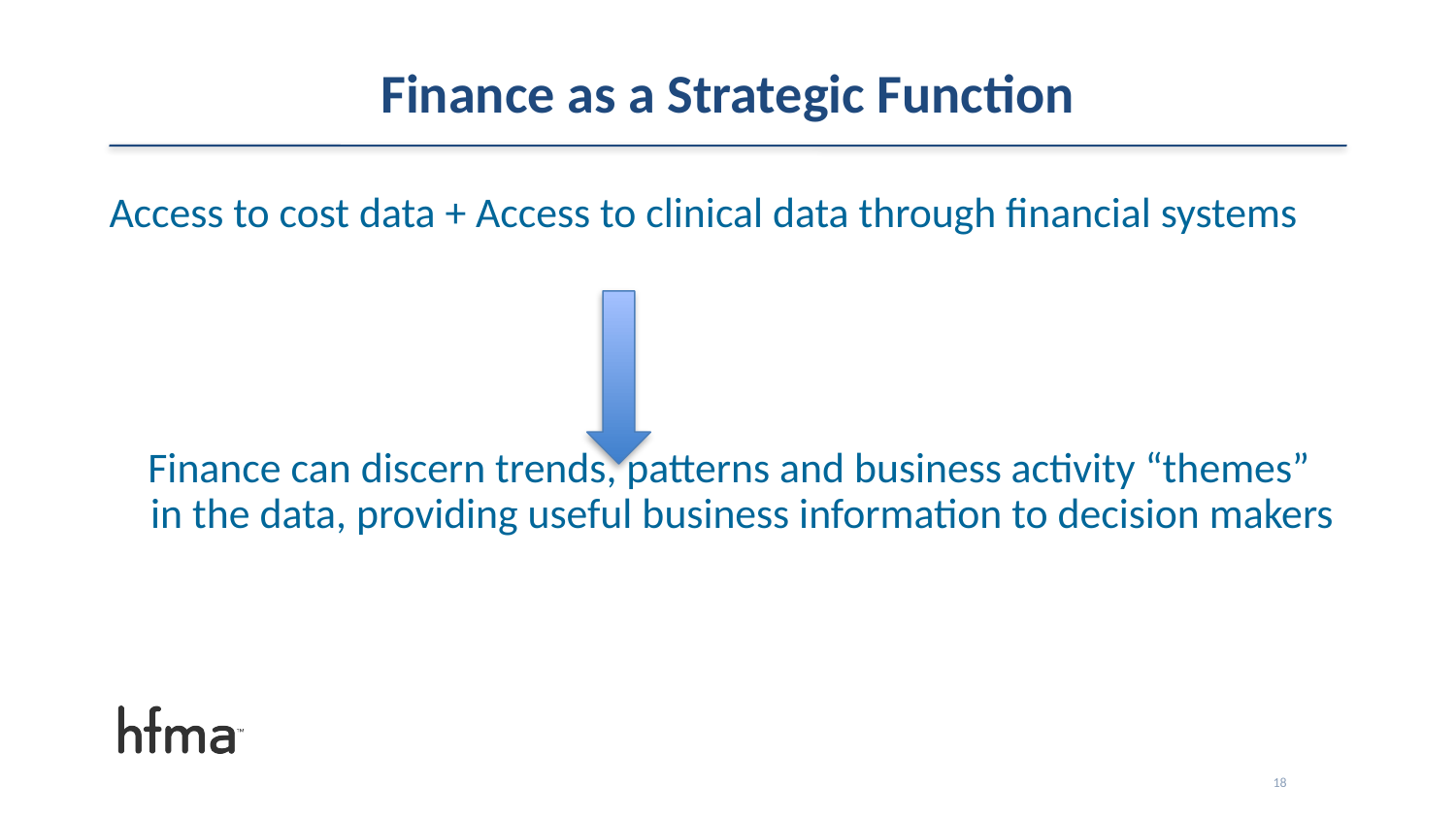

# Finance as a Strategic Function
Access to cost data + Access to clinical data through financial systems

    Finance can discern trends, patterns and business activity “themes” in the data, providing useful business information to decision makers

18